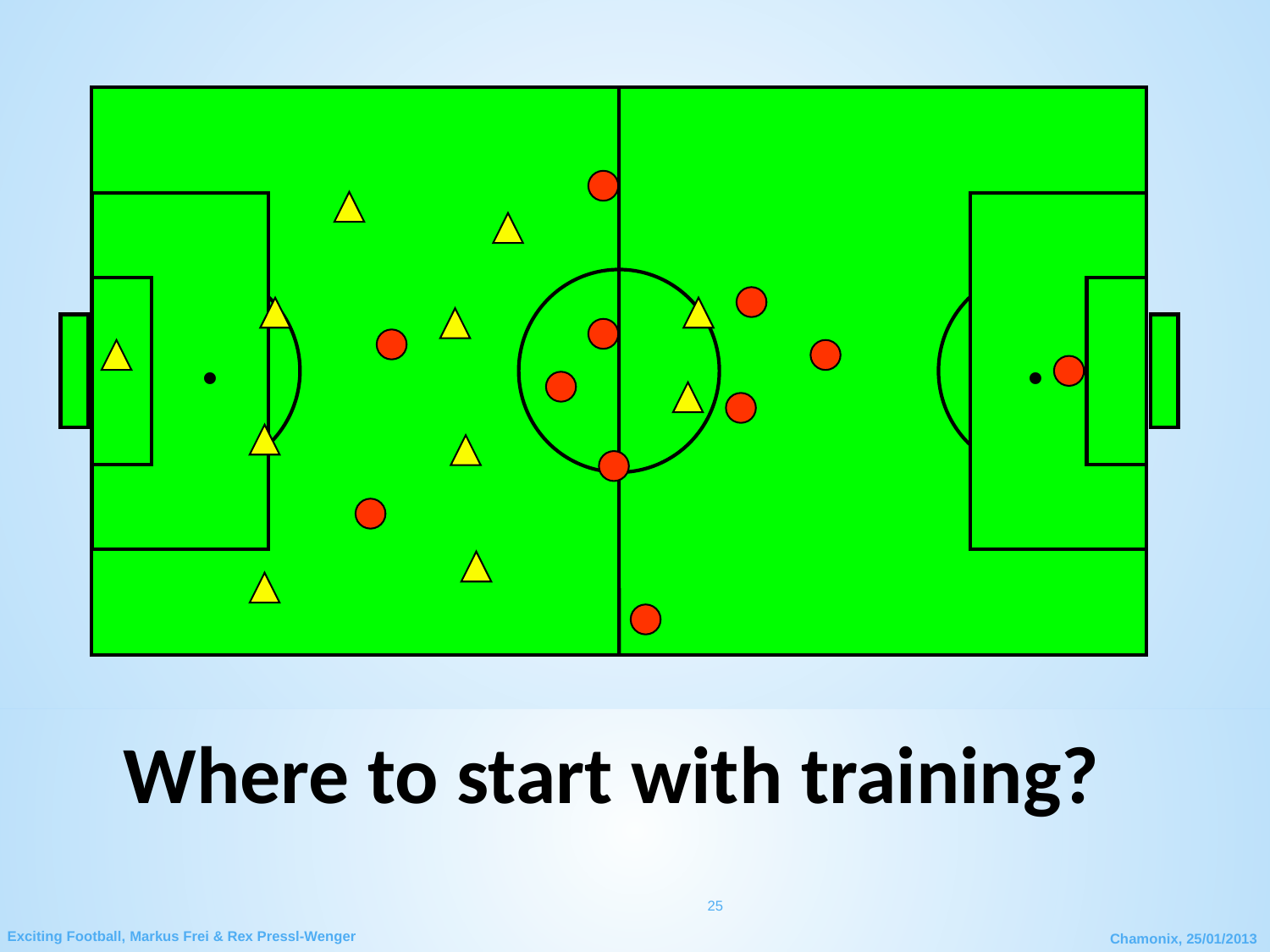

·
·

# Where to start with training?
25
Exciting Football, Markus Frei & Rex Pressl-Wenger
Chamonix, 25/01/2013